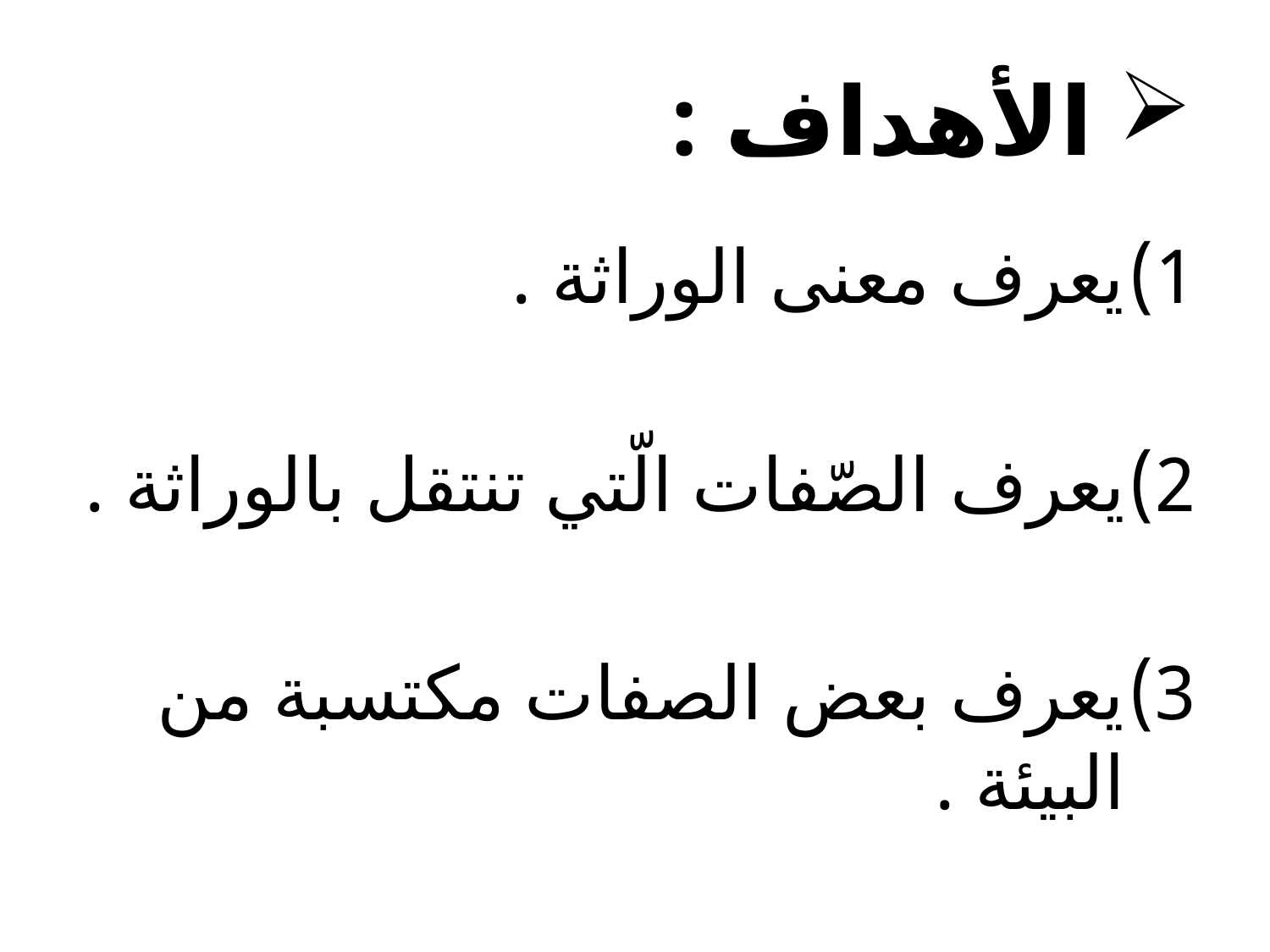

# الأهداف :
يعرف معنى الوراثة .

يعرف الصّفات الّتي تنتقل بالوراثة .

يعرف بعض الصفات مكتسبة من البيئة .